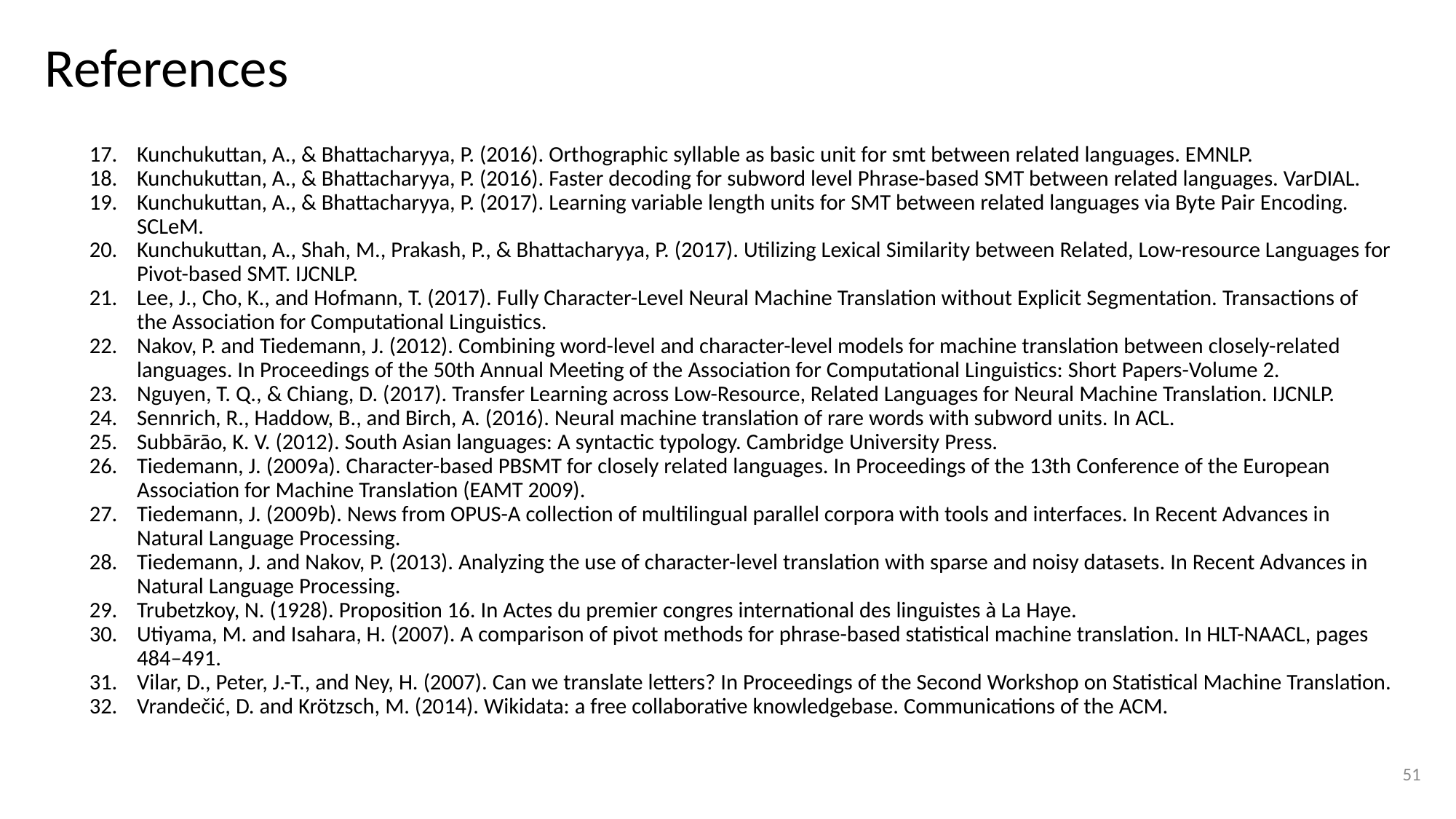

References
Kunchukuttan, A., & Bhattacharyya, P. (2016). Orthographic syllable as basic unit for smt between related languages. EMNLP.
Kunchukuttan, A., & Bhattacharyya, P. (2016). Faster decoding for subword level Phrase-based SMT between related languages. VarDIAL.
Kunchukuttan, A., & Bhattacharyya, P. (2017). Learning variable length units for SMT between related languages via Byte Pair Encoding. SCLeM.
Kunchukuttan, A., Shah, M., Prakash, P., & Bhattacharyya, P. (2017). Utilizing Lexical Similarity between Related, Low-resource Languages for Pivot-based SMT. IJCNLP.
Lee, J., Cho, K., and Hofmann, T. (2017). Fully Character-Level Neural Machine Translation without Explicit Segmentation. Transactions of the Association for Computational Linguistics.
Nakov, P. and Tiedemann, J. (2012). Combining word-level and character-level models for machine translation between closely-related languages. In Proceedings of the 50th Annual Meeting of the Association for Computational Linguistics: Short Papers-Volume 2.
Nguyen, T. Q., & Chiang, D. (2017). Transfer Learning across Low-Resource, Related Languages for Neural Machine Translation. IJCNLP.
Sennrich, R., Haddow, B., and Birch, A. (2016). Neural machine translation of rare words with subword units. In ACL.
Subbārāo, K. V. (2012). South Asian languages: A syntactic typology. Cambridge University Press.
Tiedemann, J. (2009a). Character-based PBSMT for closely related languages. In Proceedings of the 13th Conference of the European Association for Machine Translation (EAMT 2009).
Tiedemann, J. (2009b). News from OPUS-A collection of multilingual parallel corpora with tools and interfaces. In Recent Advances in Natural Language Processing.
Tiedemann, J. and Nakov, P. (2013). Analyzing the use of character-level translation with sparse and noisy datasets. In Recent Advances in Natural Language Processing.
Trubetzkoy, N. (1928). Proposition 16. In Actes du premier congres international des linguistes à La Haye.
Utiyama, M. and Isahara, H. (2007). A comparison of pivot methods for phrase-based statistical machine translation. In HLT-NAACL, pages 484–491.
Vilar, D., Peter, J.-T., and Ney, H. (2007). Can we translate letters? In Proceedings of the Second Workshop on Statistical Machine Translation.
Vrandečić, D. and Krötzsch, M. (2014). Wikidata: a free collaborative knowledgebase. Communications of the ACM.
51